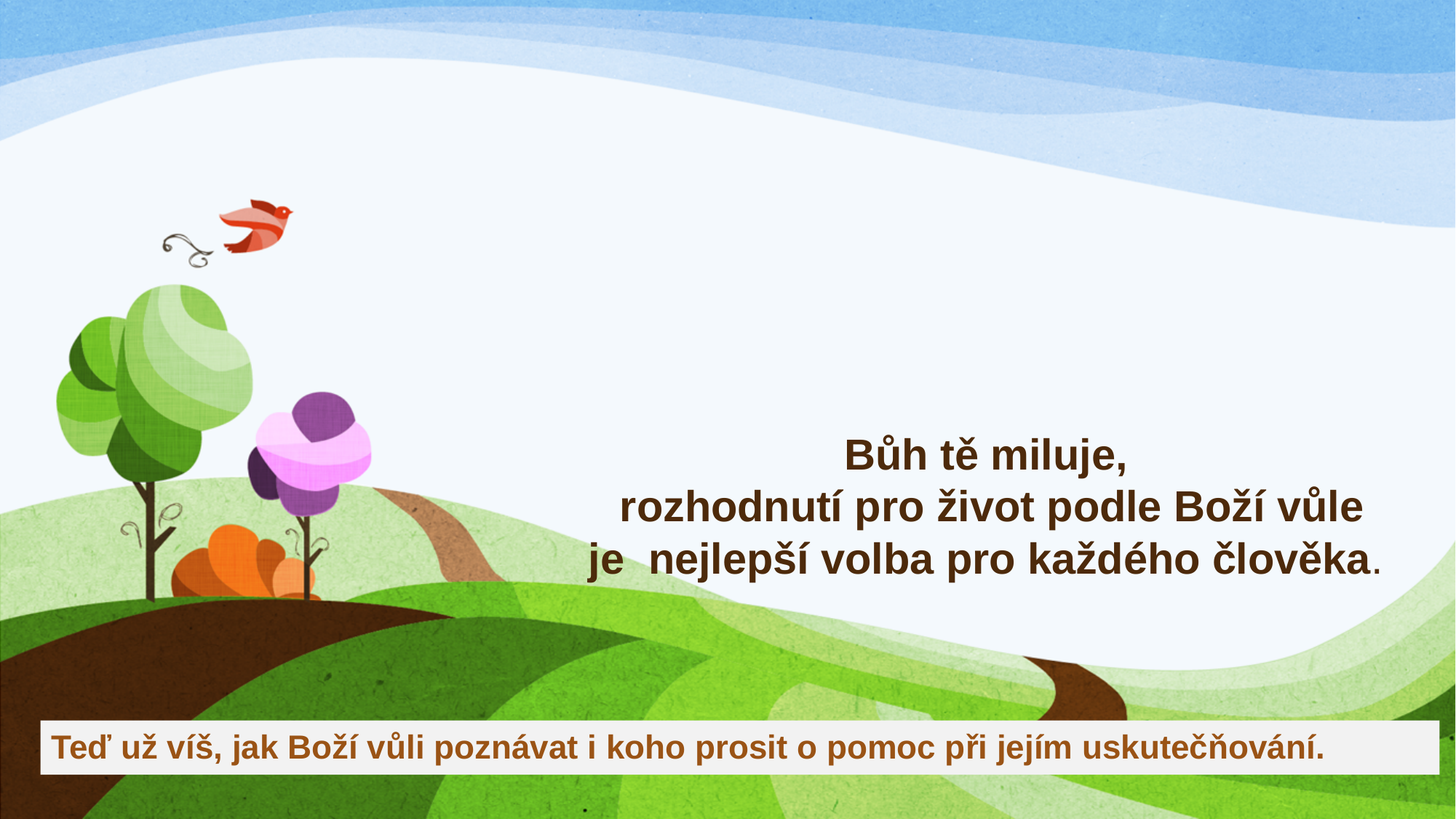

# Bůh tě miluje, rozhodnutí pro život podle Boží vůle je  nejlepší volba pro každého člověka.
Teď už víš, jak Boží vůli poznávat i koho prosit o pomoc při jejím uskutečňování.